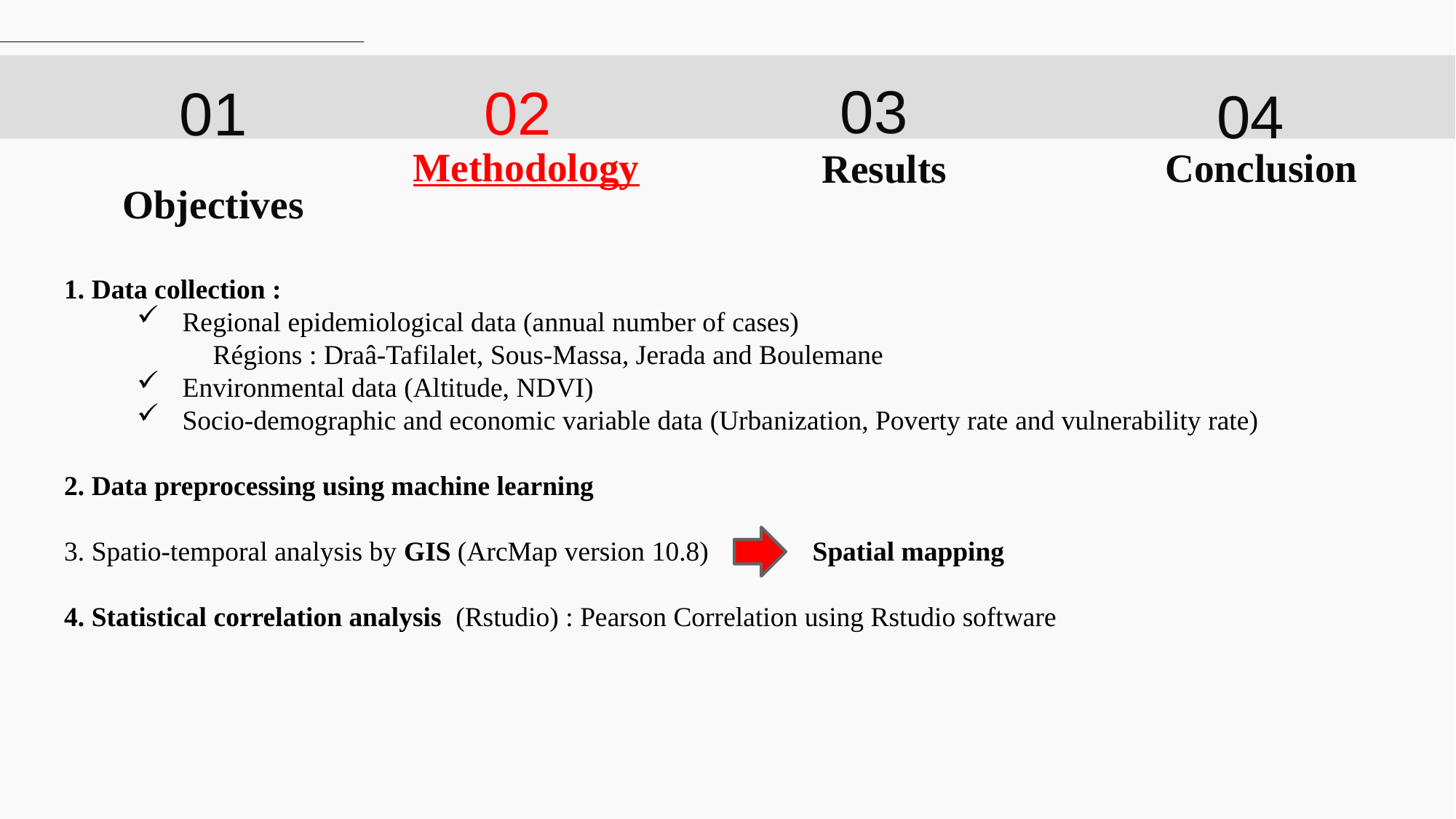

03
02
01
04
Methodology
Conclusion
Results
Objectives
1. Data collection :
Regional epidemiological data (annual number of cases)
           Régions : Draâ-Tafilalet, Sous-Massa, Jerada and Boulemane
Environmental data (Altitude, NDVI)
Socio-demographic and economic variable data (Urbanization, Poverty rate and vulnerability rate)

2. Data preprocessing using machine learning

3. Spatio-temporal analysis by GIS (ArcMap version 10.8)               Spatial mapping

4. Statistical correlation analysis  (Rstudio) : Pearson Correlation using Rstudio software